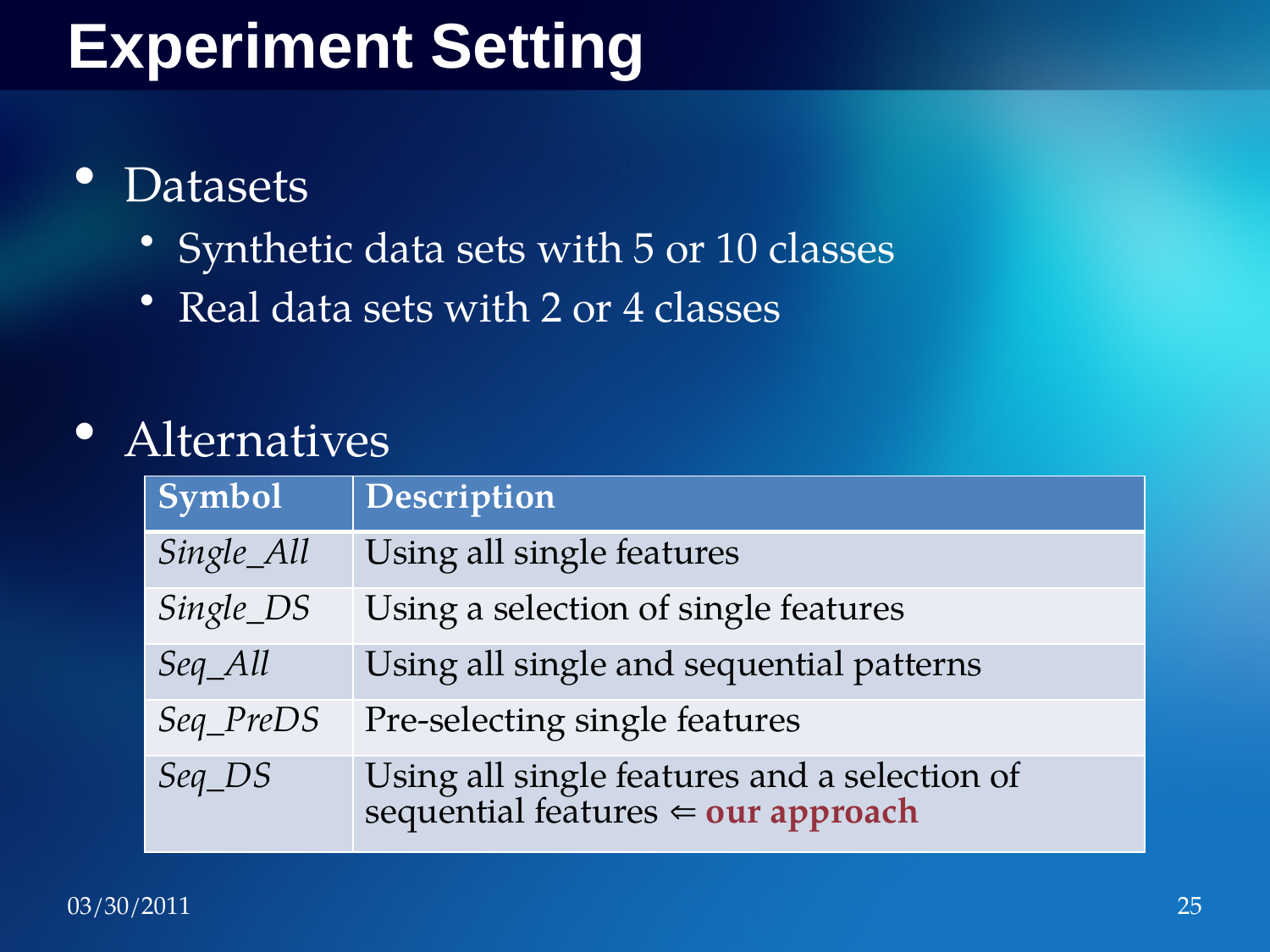

# Experiment Setting
Datasets
Synthetic data sets with 5 or 10 classes
Real data sets with 2 or 4 classes

Alternatives

| Symbol | Description |
| --- | --- |
| Single\_All | Using all single features |
| Single\_DS | Using a selection of single features |
| Seq\_All | Using all single and sequential patterns |
| Seq\_PreDS | Pre-selecting single features |
| Seq\_DS | Using all single features and a selection of sequential features ⇐ our approach |